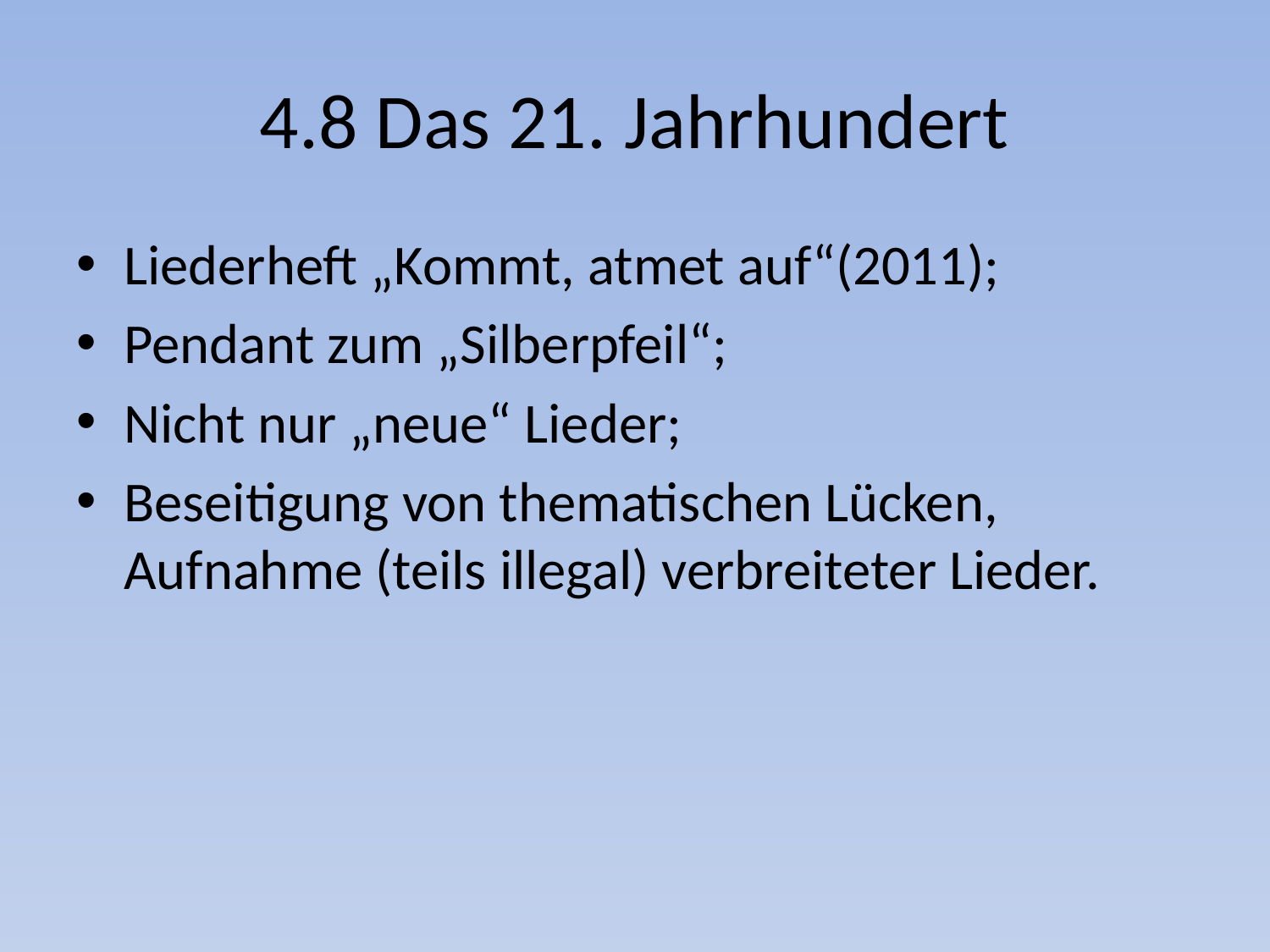

# 4.8 Das 21. Jahrhundert
Liederheft „Kommt, atmet auf“(2011);
Pendant zum „Silberpfeil“;
Nicht nur „neue“ Lieder;
Beseitigung von thematischen Lücken, Aufnahme (teils illegal) verbreiteter Lieder.